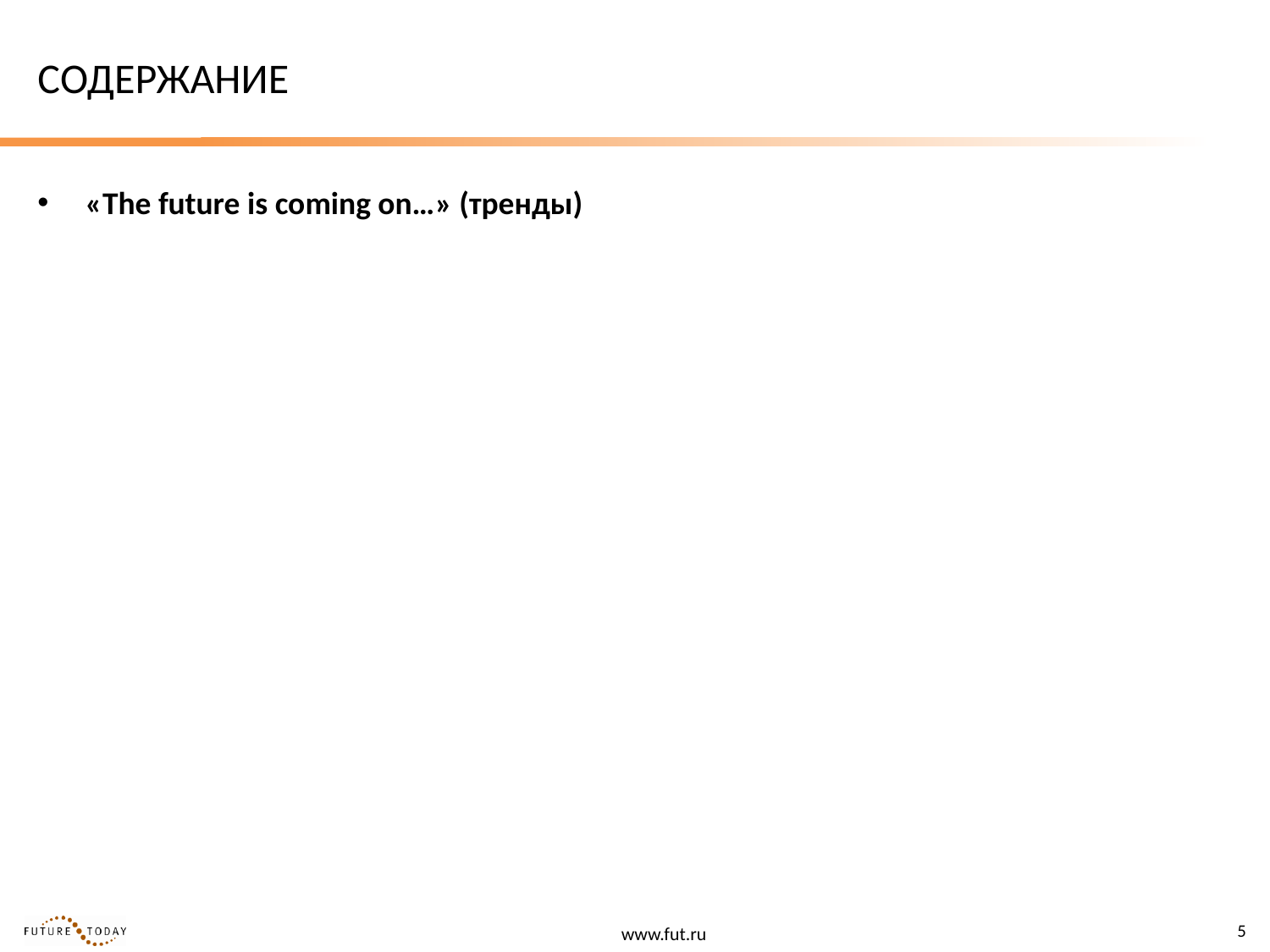

# СОДЕРЖАНИЕ
«The future is coming on…» (тренды)